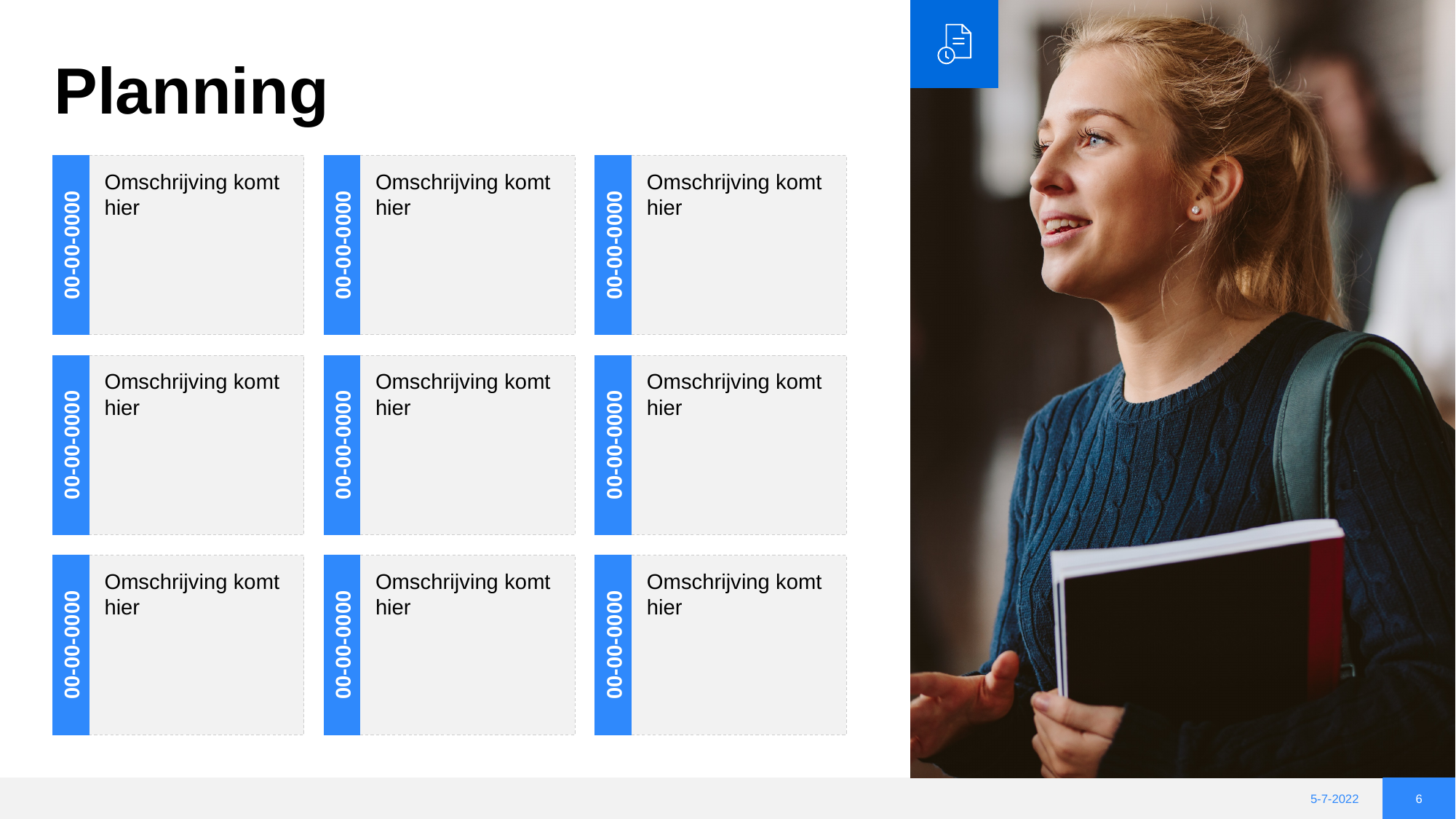

Omschrijving komt hier
00-00-0000
Omschrijving komt hier
00-00-0000
Omschrijving komt hier
00-00-0000
Omschrijving komt hier
00-00-0000
Omschrijving komt hier
00-00-0000
Omschrijving komt hier
00-00-0000
Omschrijving komt hier
00-00-0000
Omschrijving komt hier
00-00-0000
Omschrijving komt hier
00-00-0000
5-7-2022
6